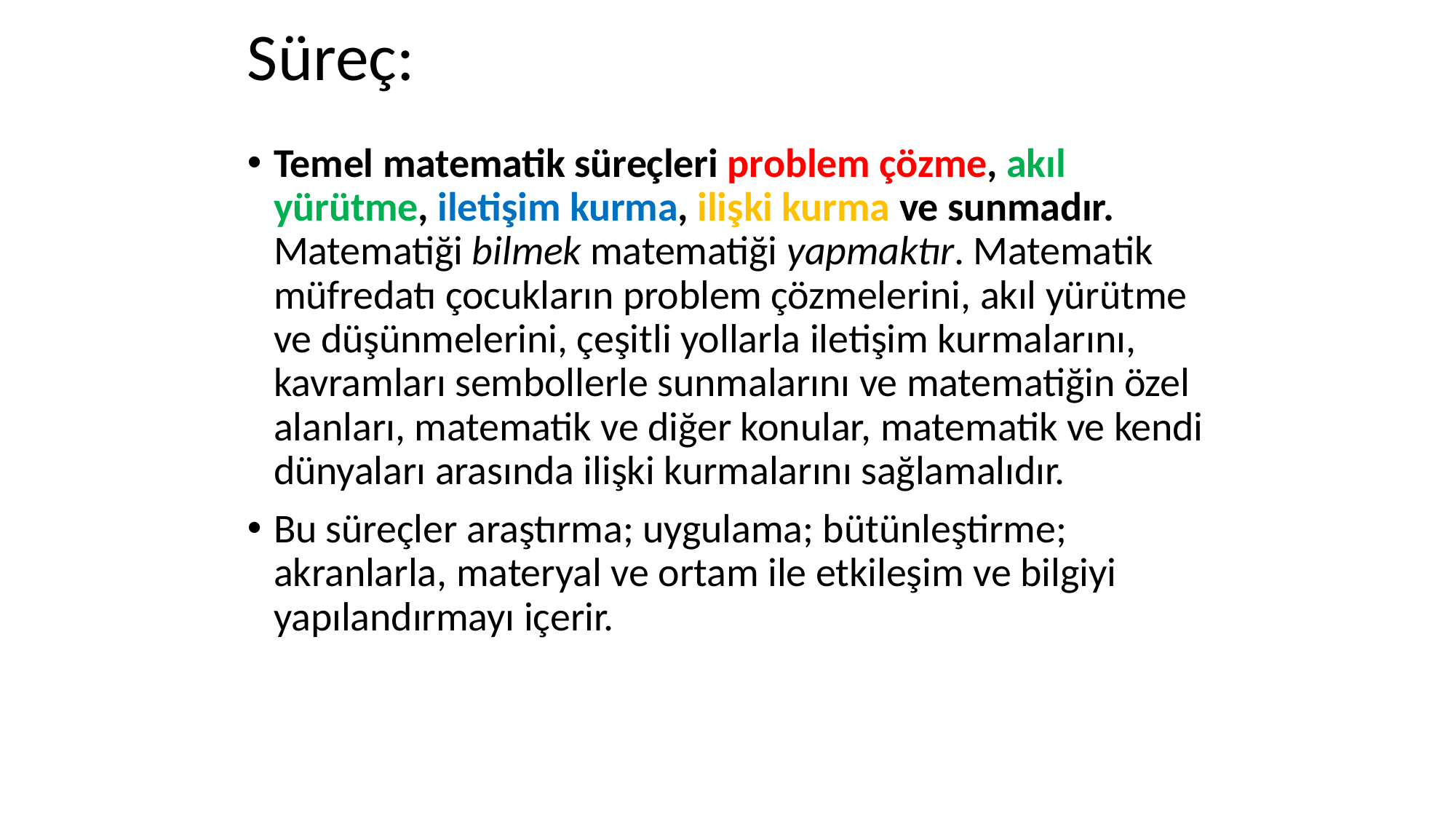

# Süreç:
Temel matematik süreçleri problem çözme, akıl yürütme, iletişim kurma, ilişki kurma ve sunmadır. Matematiği bilmek matematiği yapmaktır. Matematik müfredatı çocukların problem çözmelerini, akıl yürütme ve düşünmelerini, çeşitli yollarla iletişim kurmalarını, kavramları sembollerle sunmalarını ve matematiğin özel alanları, matematik ve diğer konular, matematik ve kendi dünyaları arasında ilişki kurmalarını sağlamalıdır.
Bu süreçler araştırma; uygulama; bütünleştirme; akranlarla, materyal ve ortam ile etkileşim ve bilgiyi yapılandırmayı içerir.